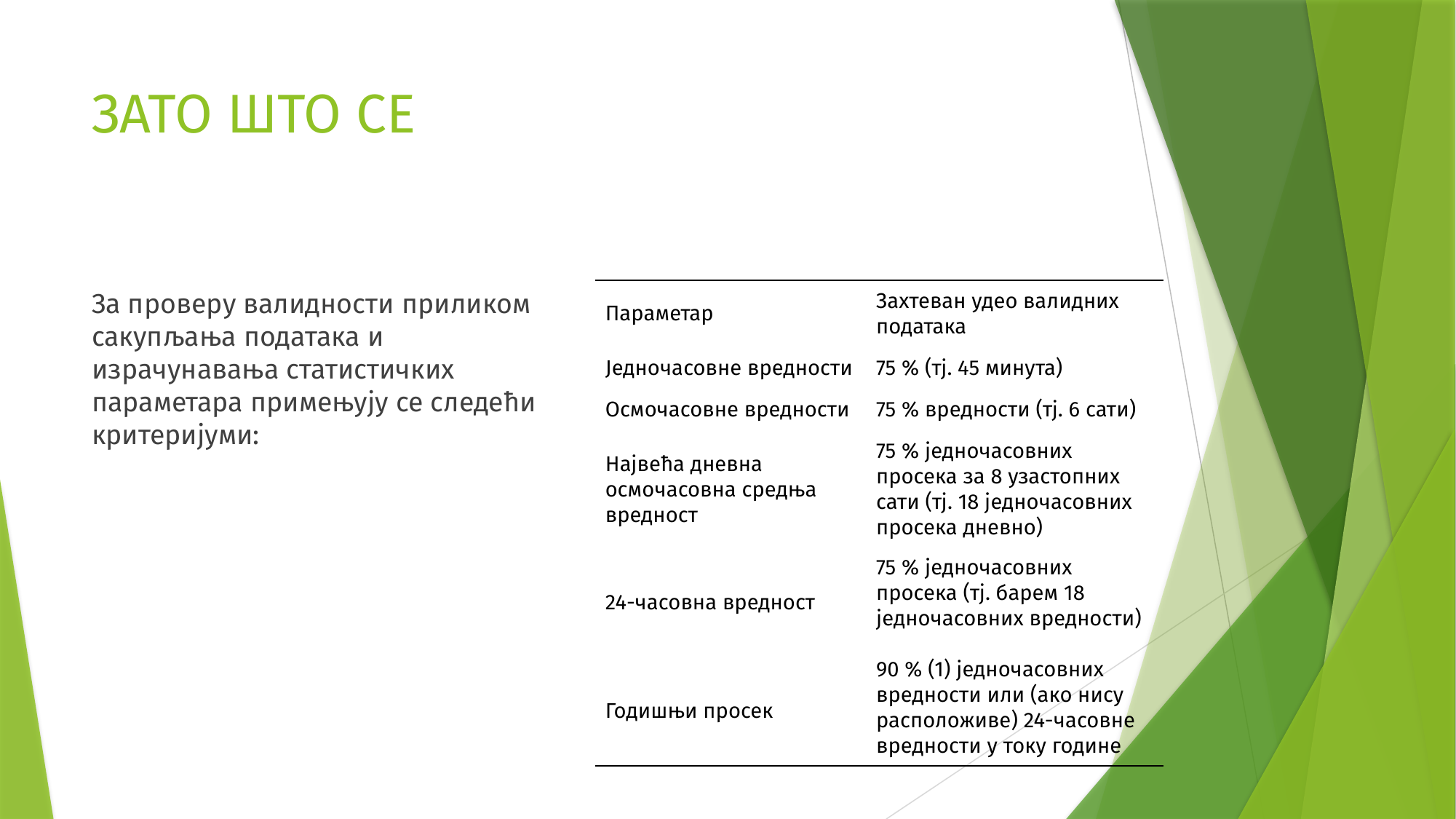

# ЗАТО ШТО СЕ
За проверу валидности приликом сакупљања података и израчунавања статистичких параметара примењују се следећи критеријуми:

| Параметар | Захтеван удео валидних података |
| --- | --- |
| Једночасовне вредности | 75 % (тј. 45 минута) |
| Осмочасовне вредности | 75 % вредности (тј. 6 сати) |
| Највећа дневна осмочасовна средња вредност | 75 % једночасовних просека за 8 узастопних сати (тј. 18 једночасовних просека дневно) |
| 24-часовна вредност | 75 % једночасовних просека (тј. барем 18 једночасовних вредности) 90 % (1) једночасовних вредности или (ако нису расположиве) 24-часовне вредности у току године |
| Годишњи просек |  |